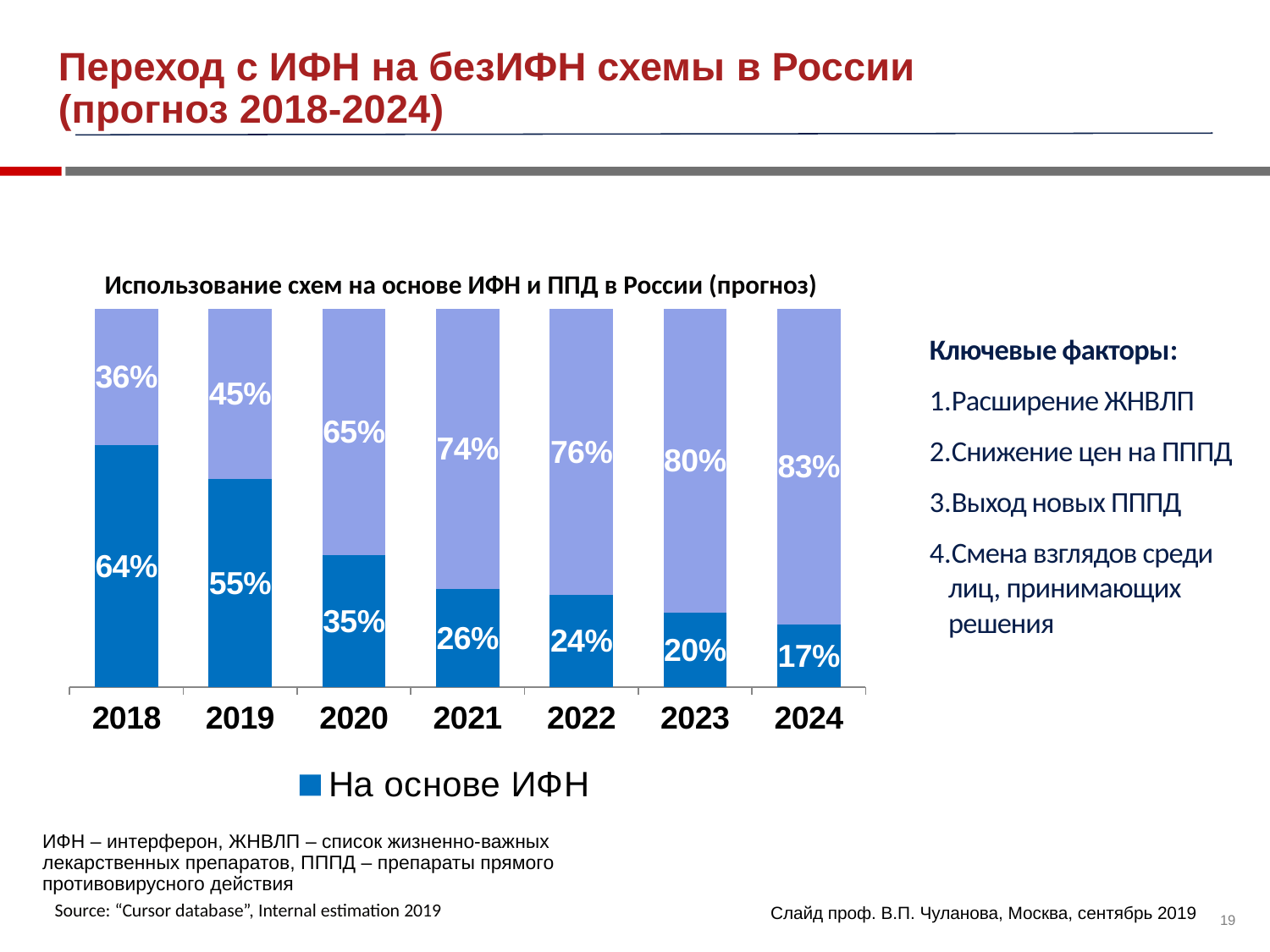

# Переход с ИФН на безИФН схемы в России (прогноз 2018-2024)

### Chart

| Category | На основе ИФН | Без ИФН |
|---|---|---|
| 2018 | 0.64 | 0.36 |
| 2019 | 0.55 | 0.45 |
| 2020 | 0.35 | 0.65 |
| 2021 | 0.25984164407418087 | 0.7401583559258191 |
| 2022 | 0.2445954889140151 | 0.7554045110859848 |
| 2023 | 0.19782408267272972 | 0.8021759173272702 |
| 2024 | 0.16602027320924095 | 0.833979726790759 |
Использование схем на основе ИФН и ППД в России (прогноз)
Ключевые факторы:
Расширение ЖНВЛП
Снижение цен на ПППД
Выход новых ПППД
Смена взглядов среди
лиц, принимающих решения
ИФН – интерферон, ЖНВЛП – список жизненно-важных лекарственных препаратов, ПППД – препараты прямого противовирусного действия
Source: “Cursor database”, Internal estimation 2019
Слайд проф. В.П. Чуланова, Москва, сентябрь 2019